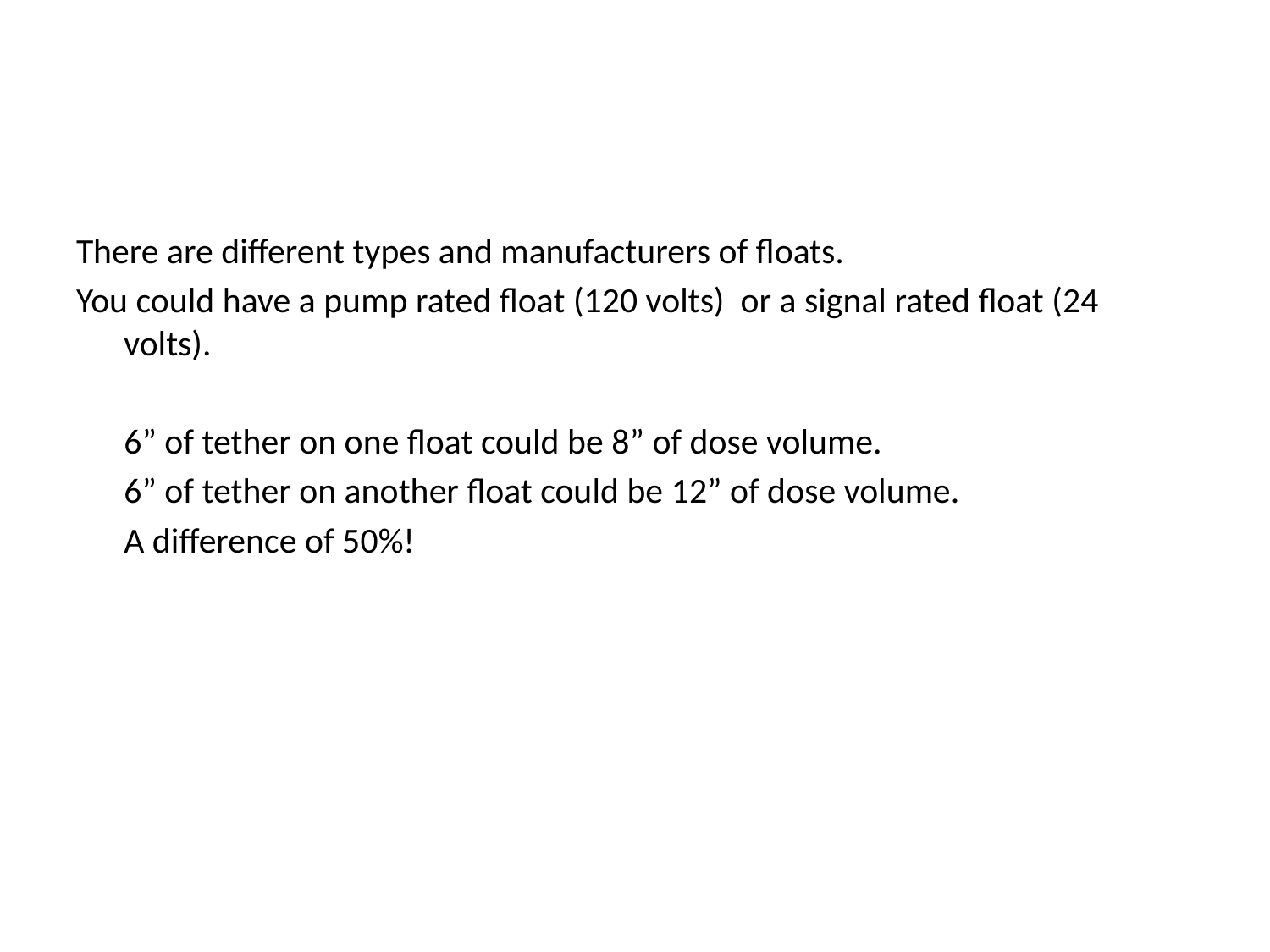

There are different types and manufacturers of floats.
You could have a pump rated float (120 volts)  or a signal rated float (24 volts).

	6” of tether on one float could be 8” of dose volume.
	6” of tether on another float could be 12” of dose volume.
	A difference of 50%!